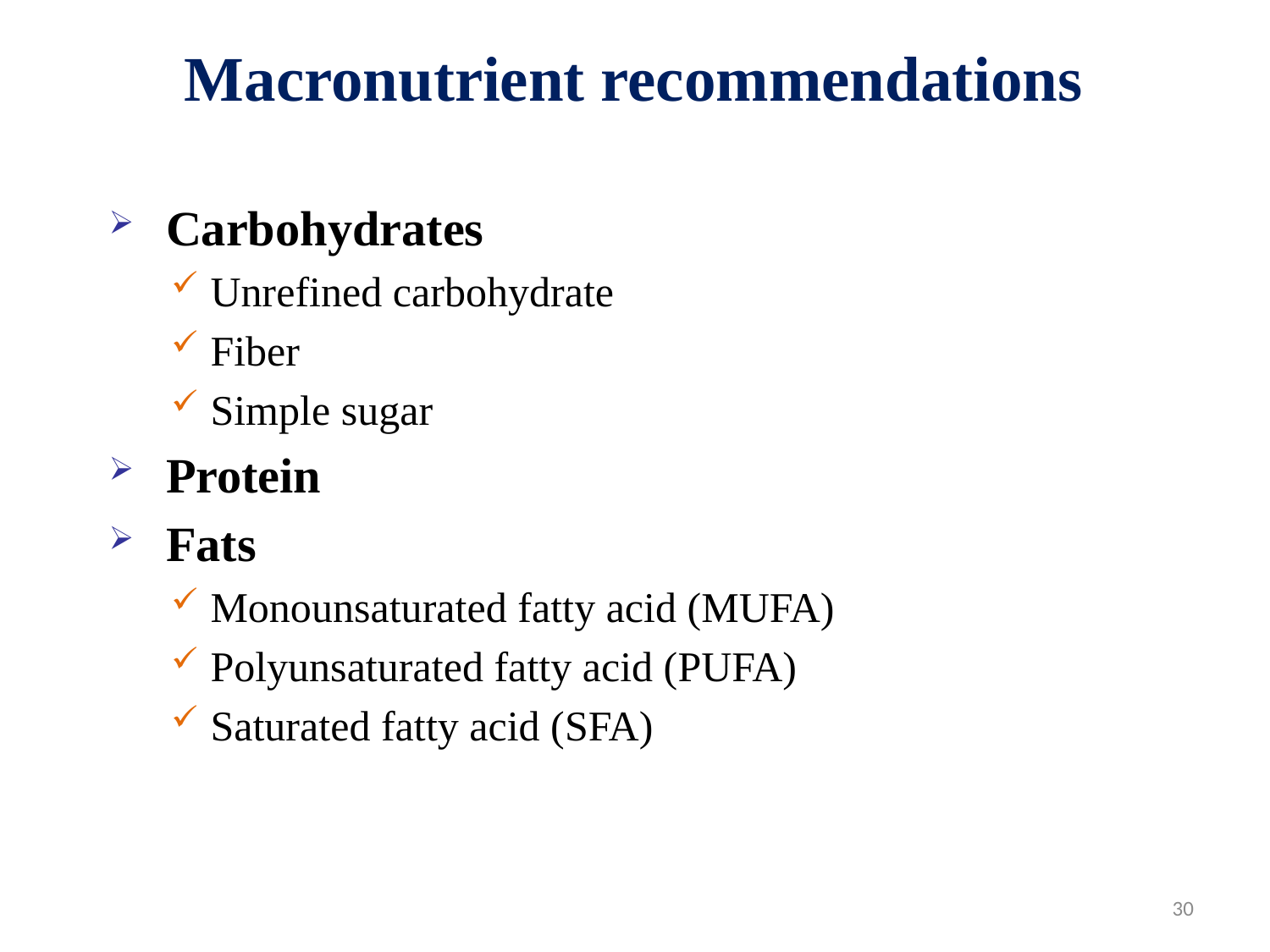

Macronutrient recommendations
Carbohydrates
Unrefined carbohydrate
Fiber
Simple sugar
Protein
Fats
Monounsaturated fatty acid (MUFA)
Polyunsaturated fatty acid (PUFA)
Saturated fatty acid (SFA)
30